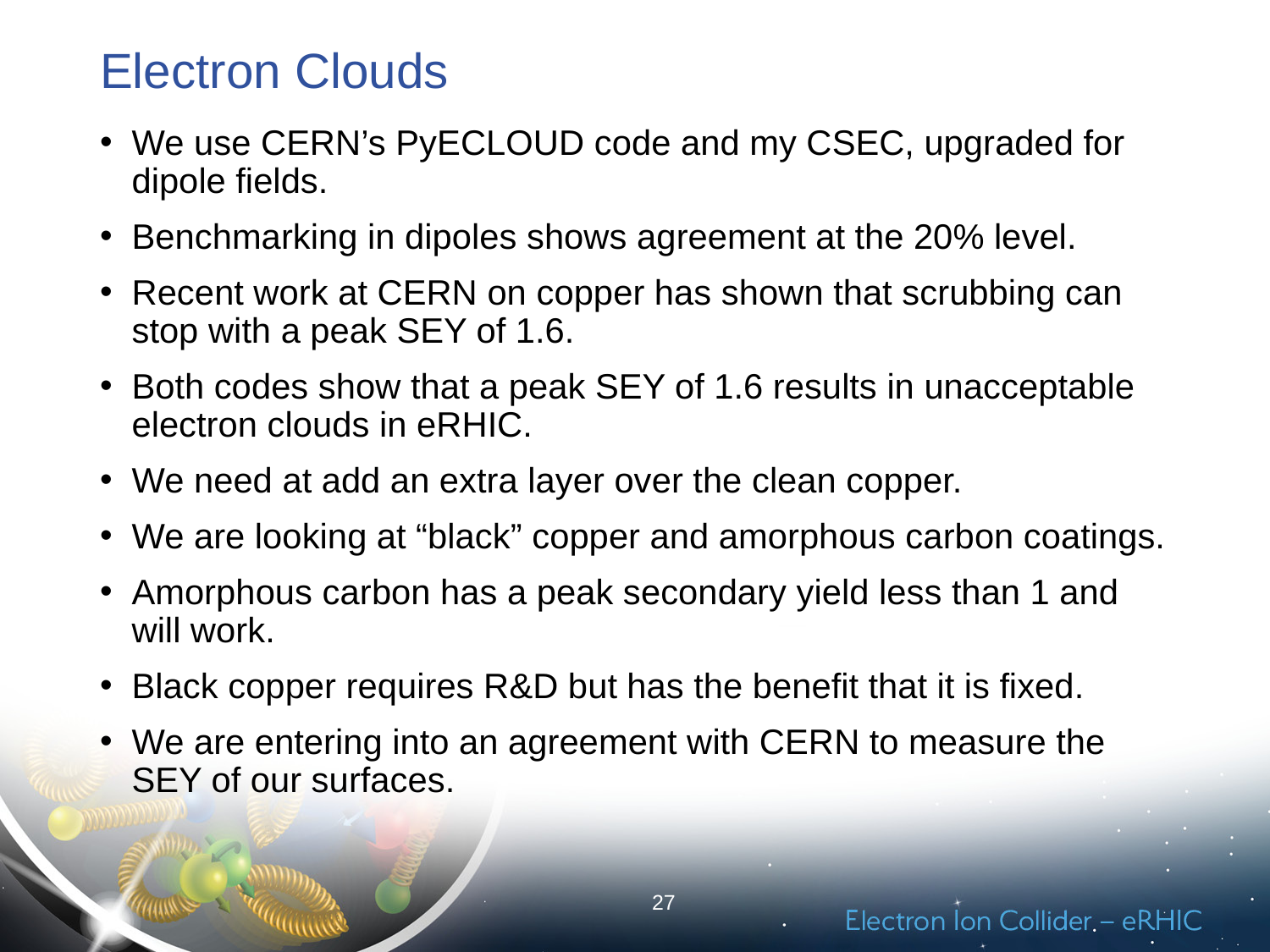

# Electron Clouds
We use CERN’s PyECLOUD code and my CSEC, upgraded for dipole fields.
Benchmarking in dipoles shows agreement at the 20% level.
Recent work at CERN on copper has shown that scrubbing can stop with a peak SEY of 1.6.
Both codes show that a peak SEY of 1.6 results in unacceptable electron clouds in eRHIC.
We need at add an extra layer over the clean copper.
We are looking at “black” copper and amorphous carbon coatings.
Amorphous carbon has a peak secondary yield less than 1 and will work.
Black copper requires R&D but has the benefit that it is fixed.
We are entering into an agreement with CERN to measure the SEY of our surfaces.

27